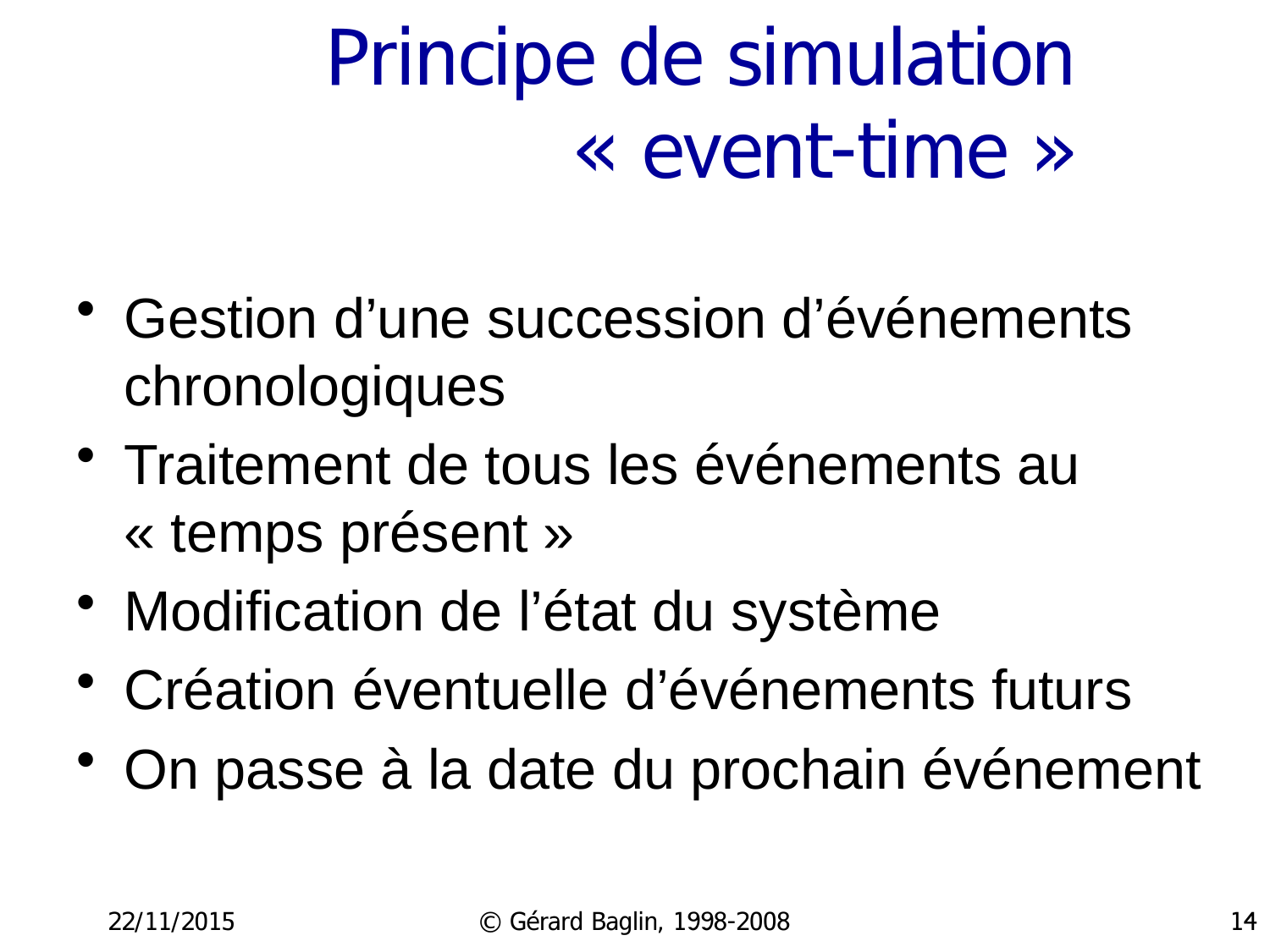

# Principe de simulation « event-time »
Gestion d’une succession d’événements chronologiques
Traitement de tous les événements au « temps présent »
Modification de l’état du système
Création éventuelle d’événements futurs
On passe à la date du prochain événement
22/11/2015
© Gérard Baglin, 1998-2008
14